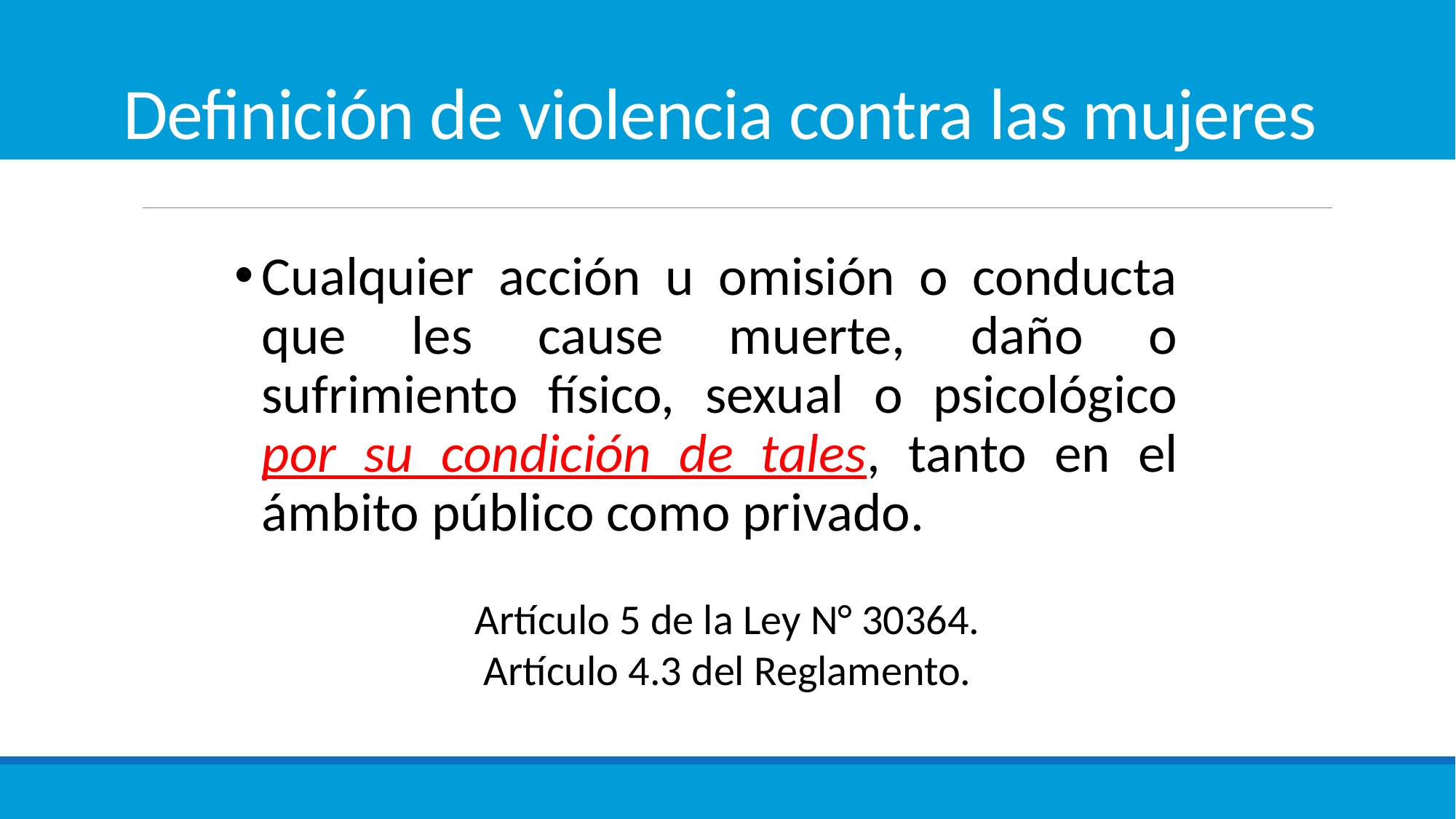

# Definición de violencia contra las mujeres
Cualquier acción u omisión o conducta que les cause muerte, daño o sufrimiento físico, sexual o psicológico por su condición de tales, tanto en el ámbito público como privado.
Artículo 5 de la Ley N° 30364.
Artículo 4.3 del Reglamento.